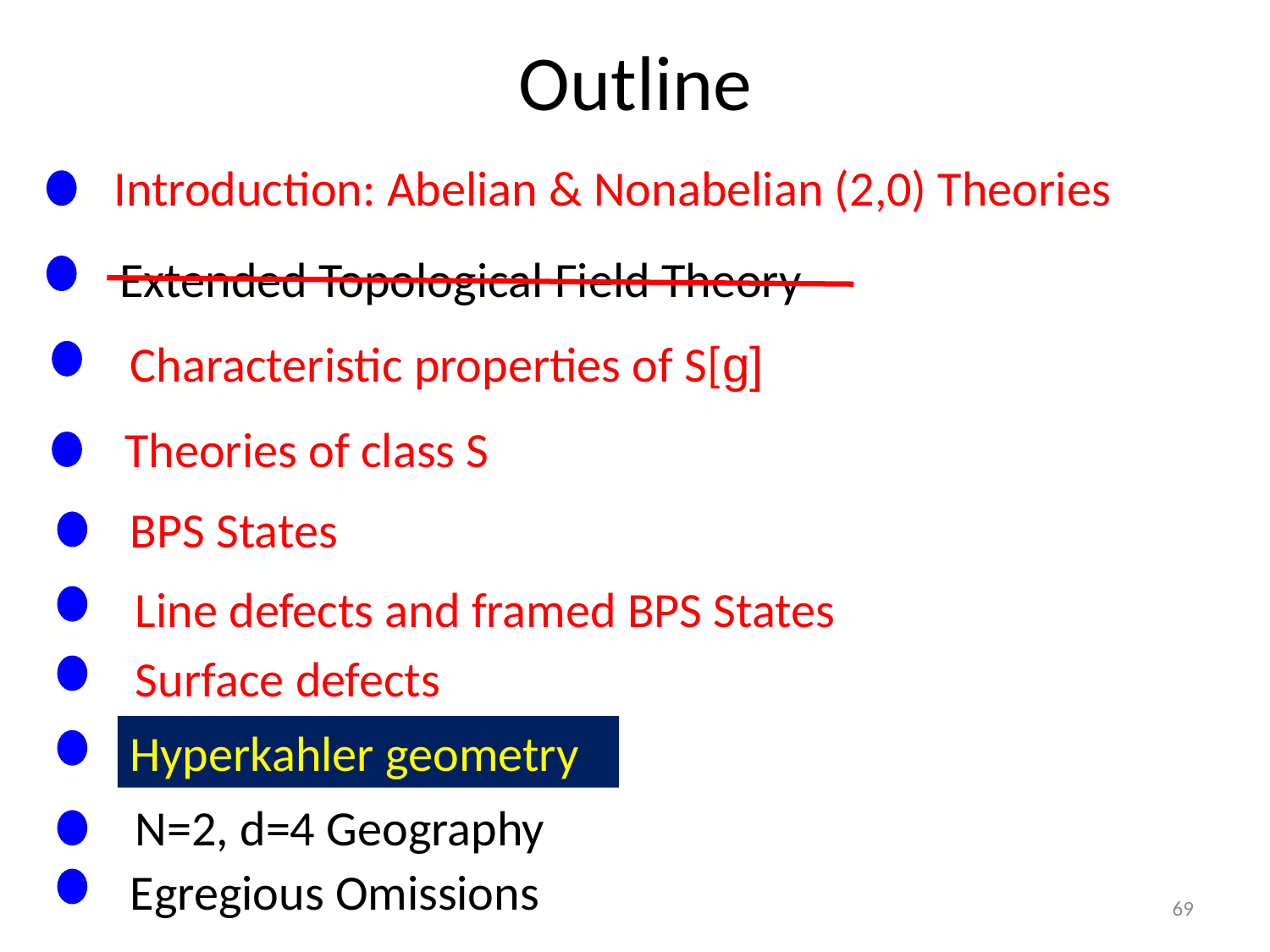

# Outline
Introduction: Abelian & Nonabelian (2,0) Theories

Extended Topological Field Theory

Characteristic properties of S[g]

Theories of class S

BPS States

Line defects and framed BPS States

Surface defects

Hyperkahler geometry

N=2, d=4 Geography

Egregious Omissions

69